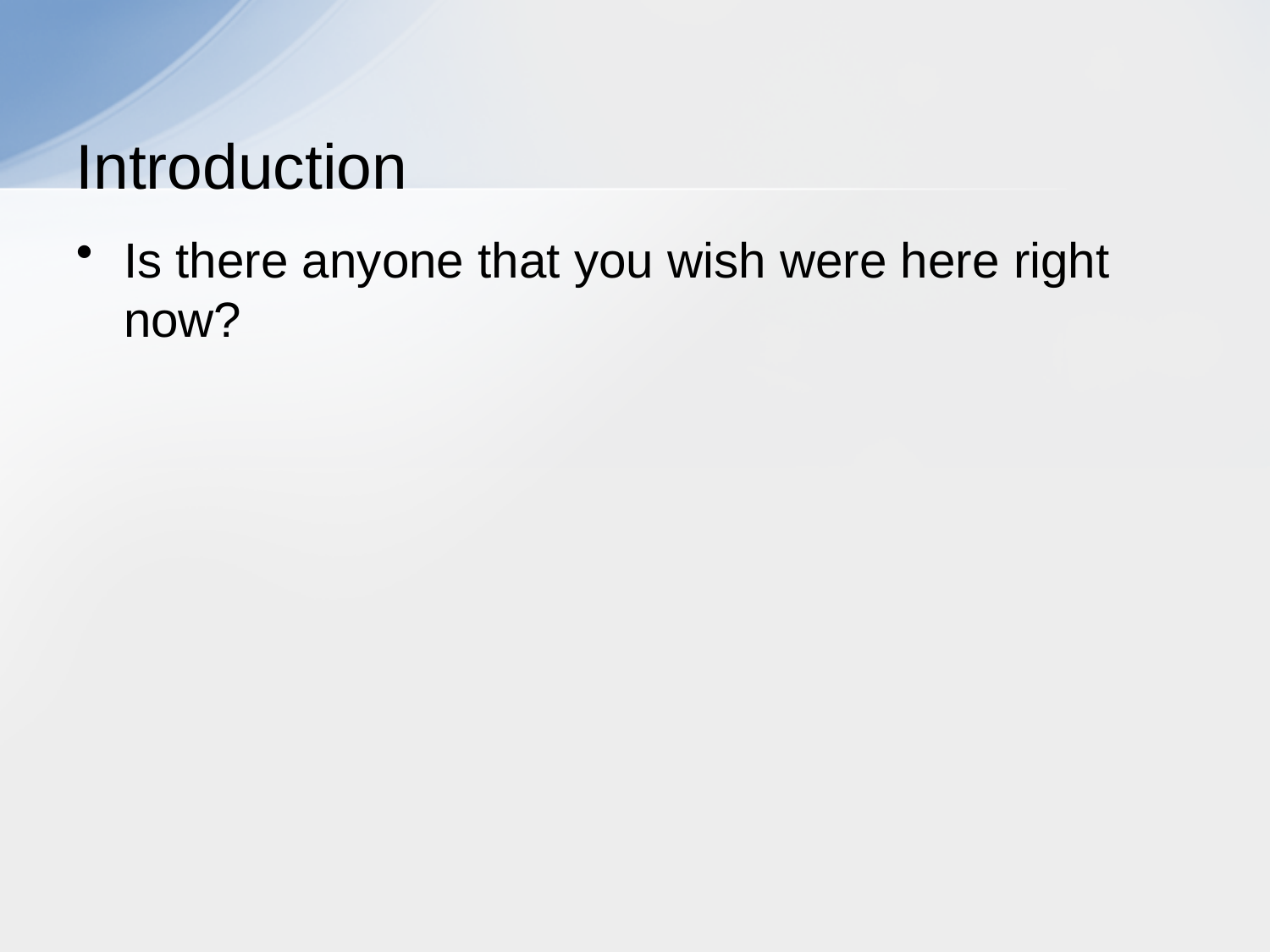

# Introduction
Is there anyone that you wish were here right now?